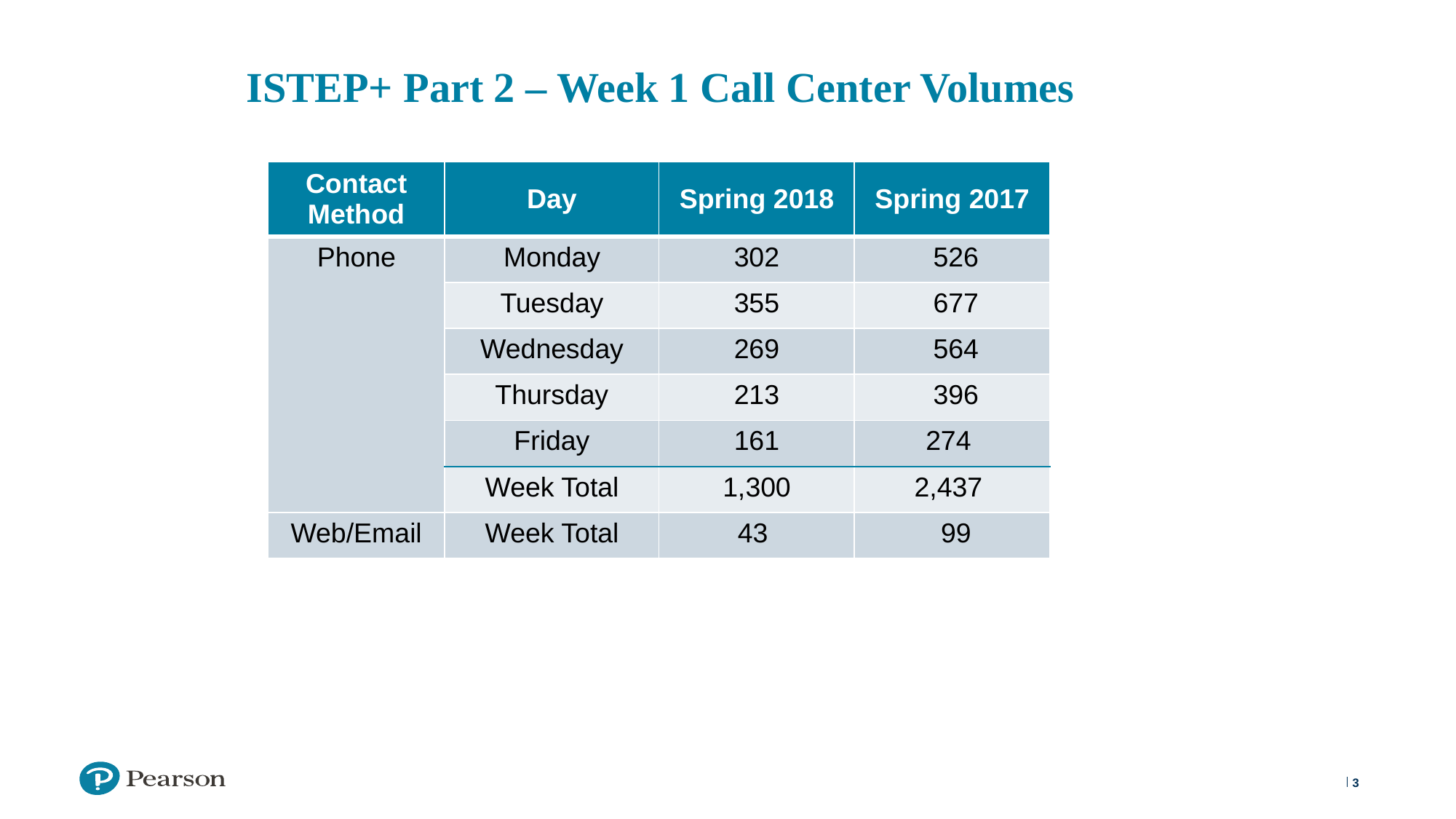

# ISTEP+ Part 2 – Week 1 Call Center Volumes
| Contact Method | Day | Spring 2018 | Spring 2017 |
| --- | --- | --- | --- |
| Phone | Monday | 302 | 526 |
|  | Tuesday | 355 | 677 |
|  | Wednesday | 269 | 564 |
|  | Thursday | 213 | 396 |
|  | Friday | 161 | 274 |
|  | Week Total | 1,300 | 2,437 |
| Web/Email | Week Total | 43 | 99 |
3